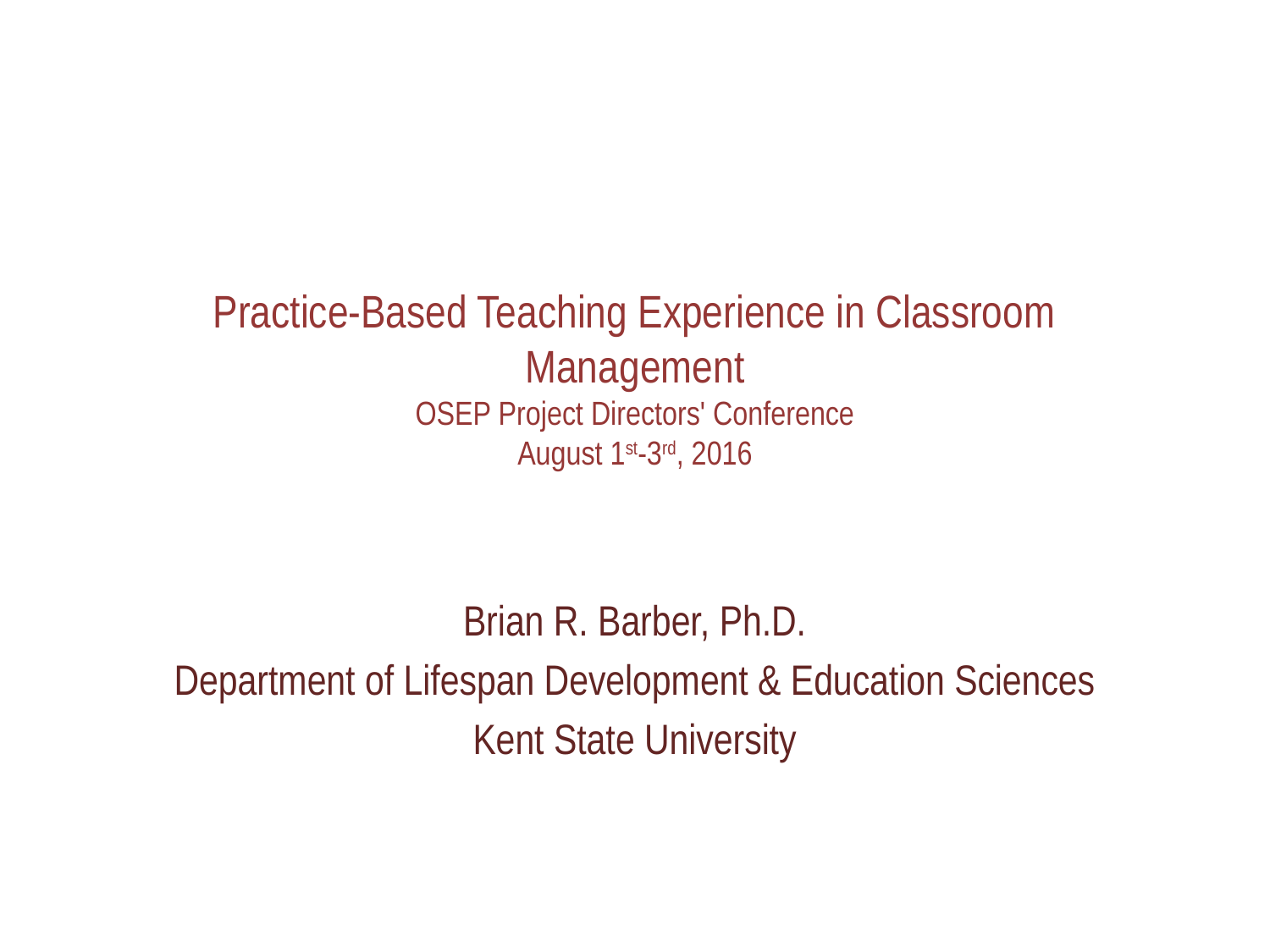

# Practice-Based Teaching Experience in Classroom Management OSEP Project Directors' Conference August 1st-3rd, 2016
Brian R. Barber, Ph.D.
Department of Lifespan Development & Education Sciences
Kent State University